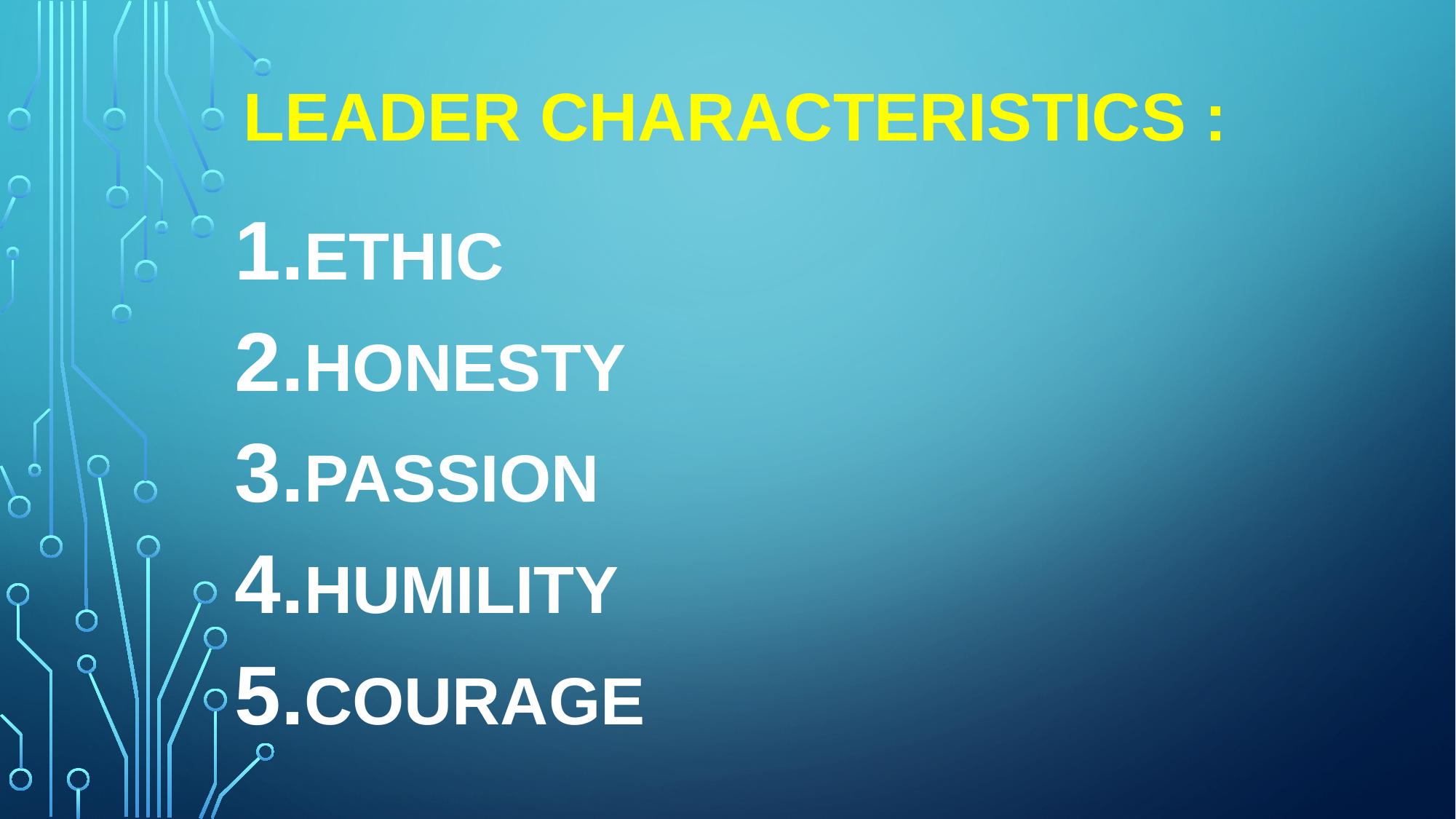

# Leader characteristics :
ethic
Honesty
Passion
Humility
courage